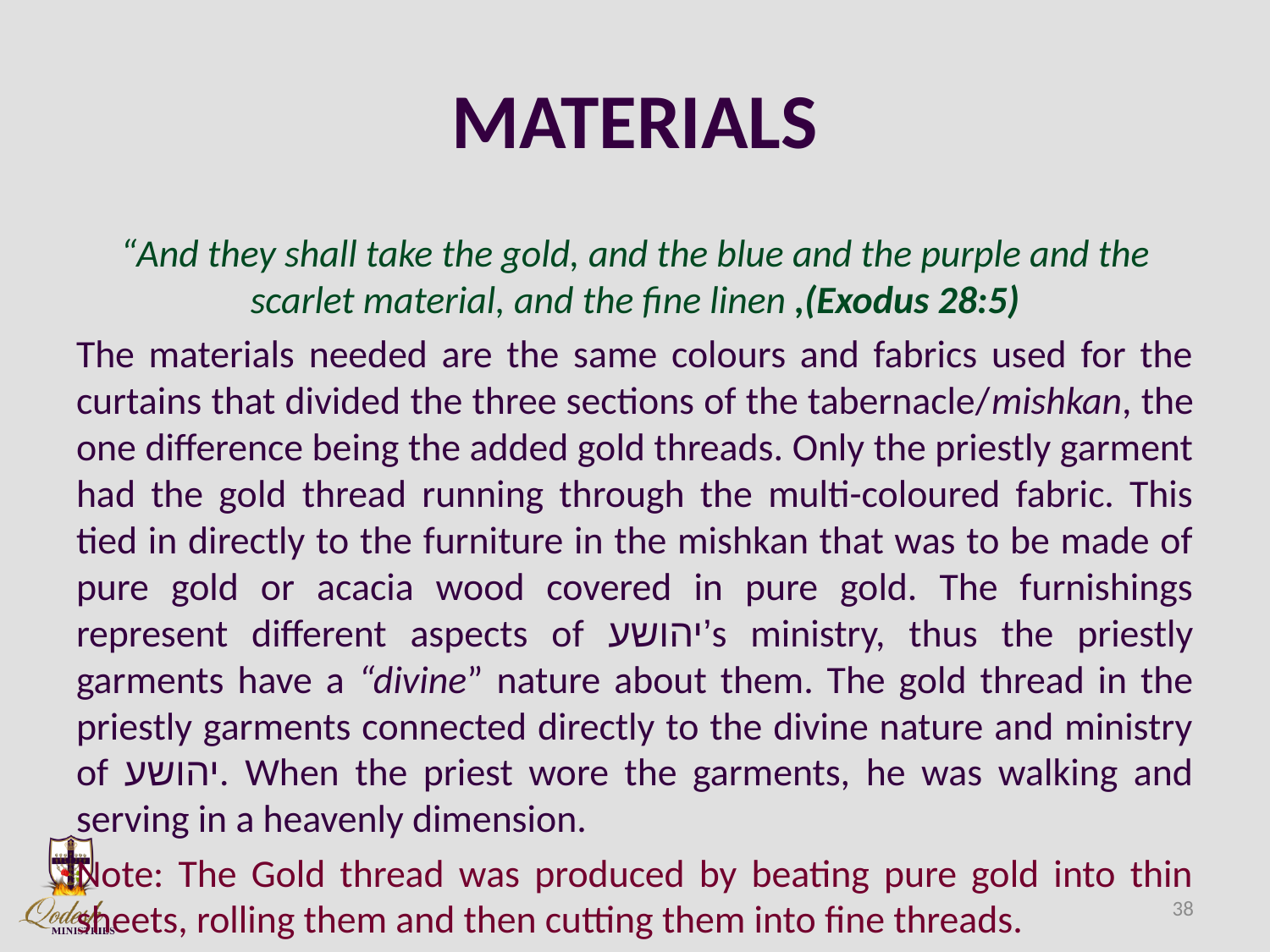

# MATERIALS
“And they shall take the gold, and the blue and the purple and the scarlet material, and the fine linen ,(Exodus 28:5)
The materials needed are the same colours and fabrics used for the curtains that divided the three sections of the tabernacle/mishkan, the one difference being the added gold threads. Only the priestly garment had the gold thread running through the multi-coloured fabric. This tied in directly to the furniture in the mishkan that was to be made of pure gold or acacia wood covered in pure gold. The furnishings represent different aspects of יהושע’s ministry, thus the priestly garments have a “divine” nature about them. The gold thread in the priestly garments connected directly to the divine nature and ministry of יהושע. When the priest wore the garments, he was walking and serving in a heavenly dimension.
Note: The Gold thread was produced by beating pure gold into thin sheets, rolling them and then cutting them into fine threads.

38